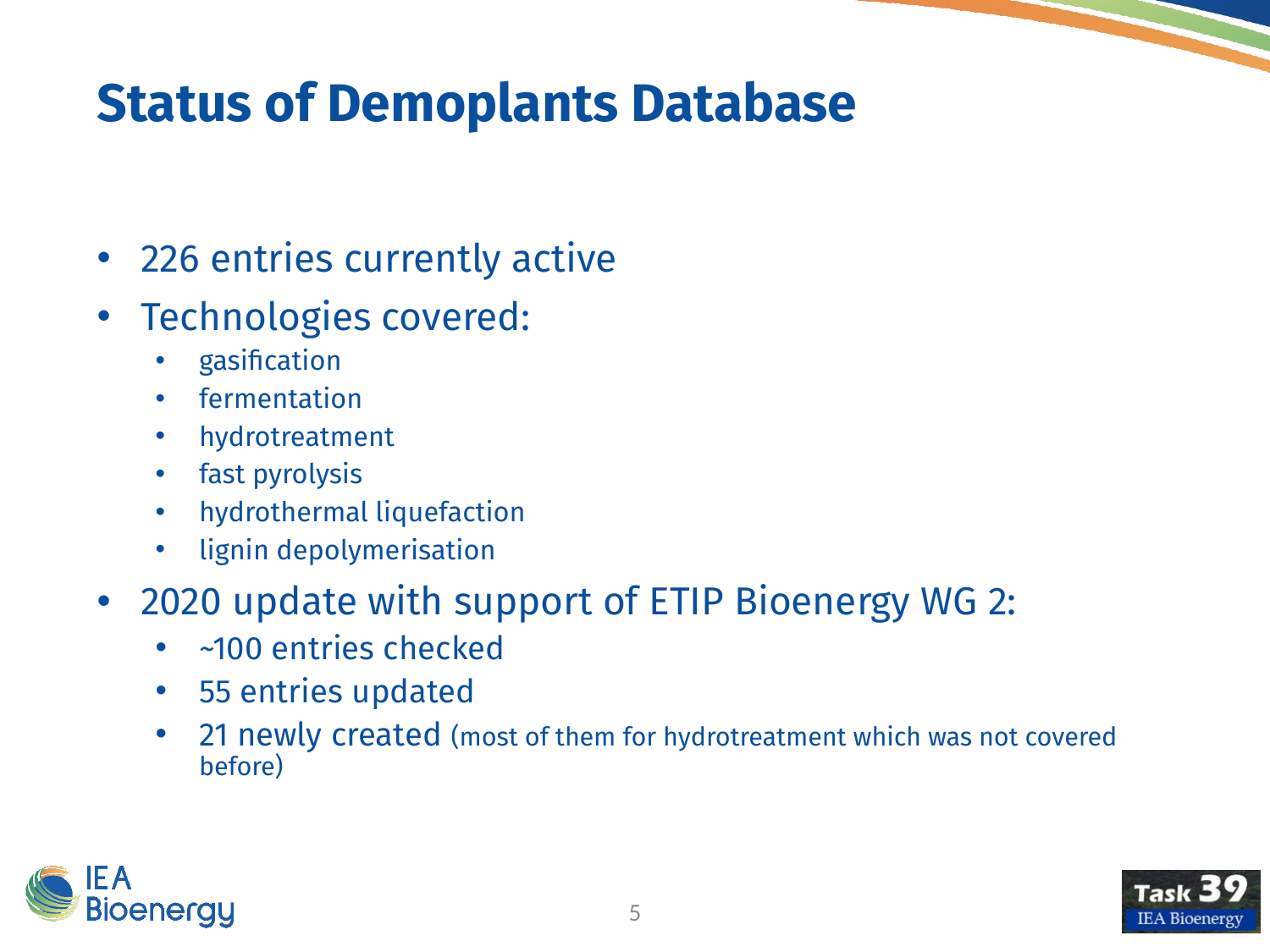

5
Status of Demoplants Database
226 entries currently active
Technologies covered:
gasification
fermentation
hydrotreatment
fast pyrolysis
hydrothermal liquefaction
lignin depolymerisation
2020 update with support of ETIP Bioenergy WG 2:
~100 entries checked
55 entries updated
21 newly created (most of them for hydrotreatment which was not covered before)